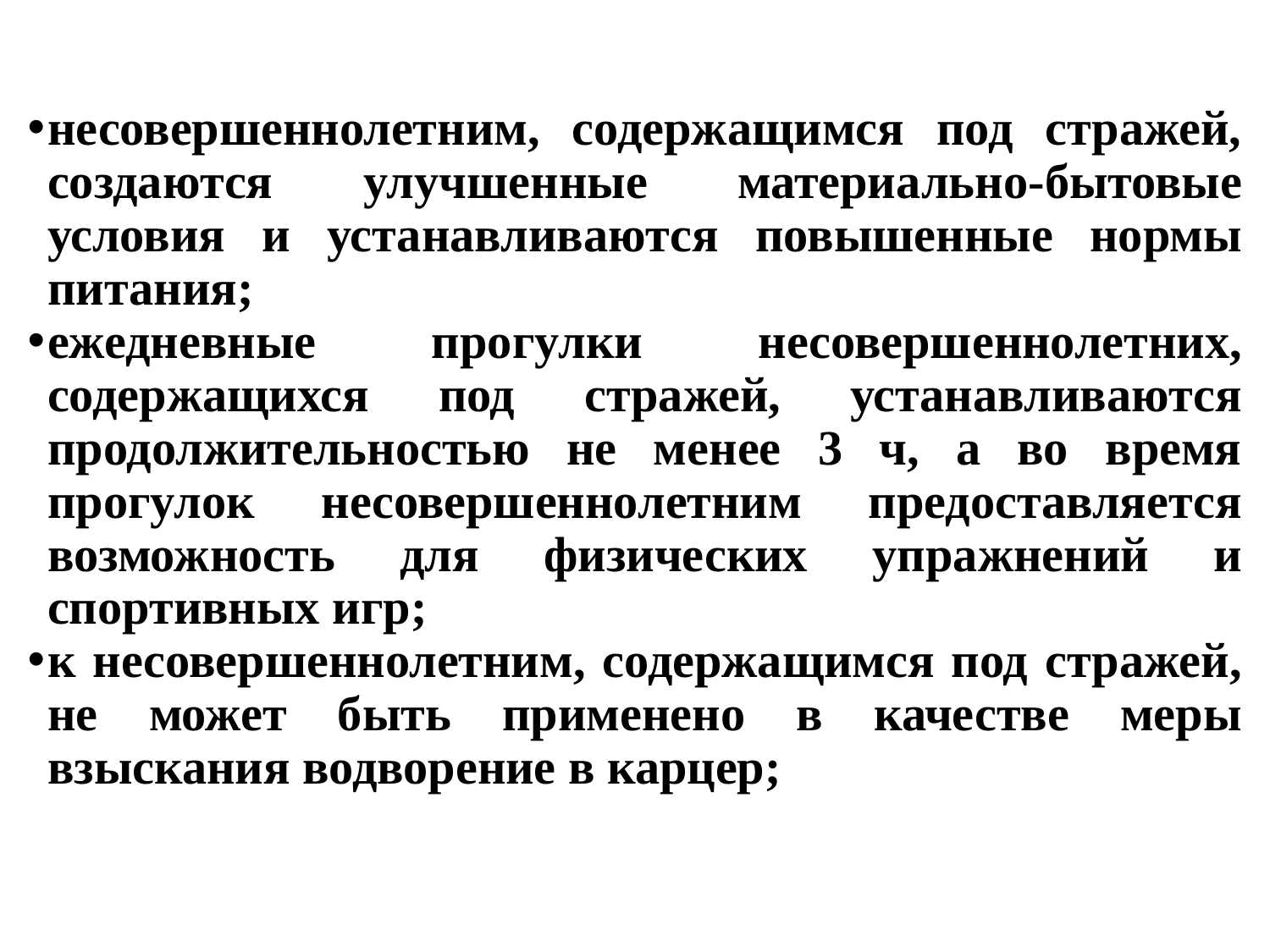

# На что обращать внимание??
несовершеннолетним, содержащимся под стражей, создаются улучшенные материально-бытовые условия и устанавливаются повышенные нормы питания;
ежедневные прогулки несовершеннолетних, содержащихся под стражей, устанавливаются продолжительностью не менее 3 ч, а во время прогулок несовершеннолетним предоставляется возможность для физических упражнений и спортивных игр;
к несовершеннолетним, содержащимся под стражей, не может быть применено в качестве меры взыскания водворение в карцер;